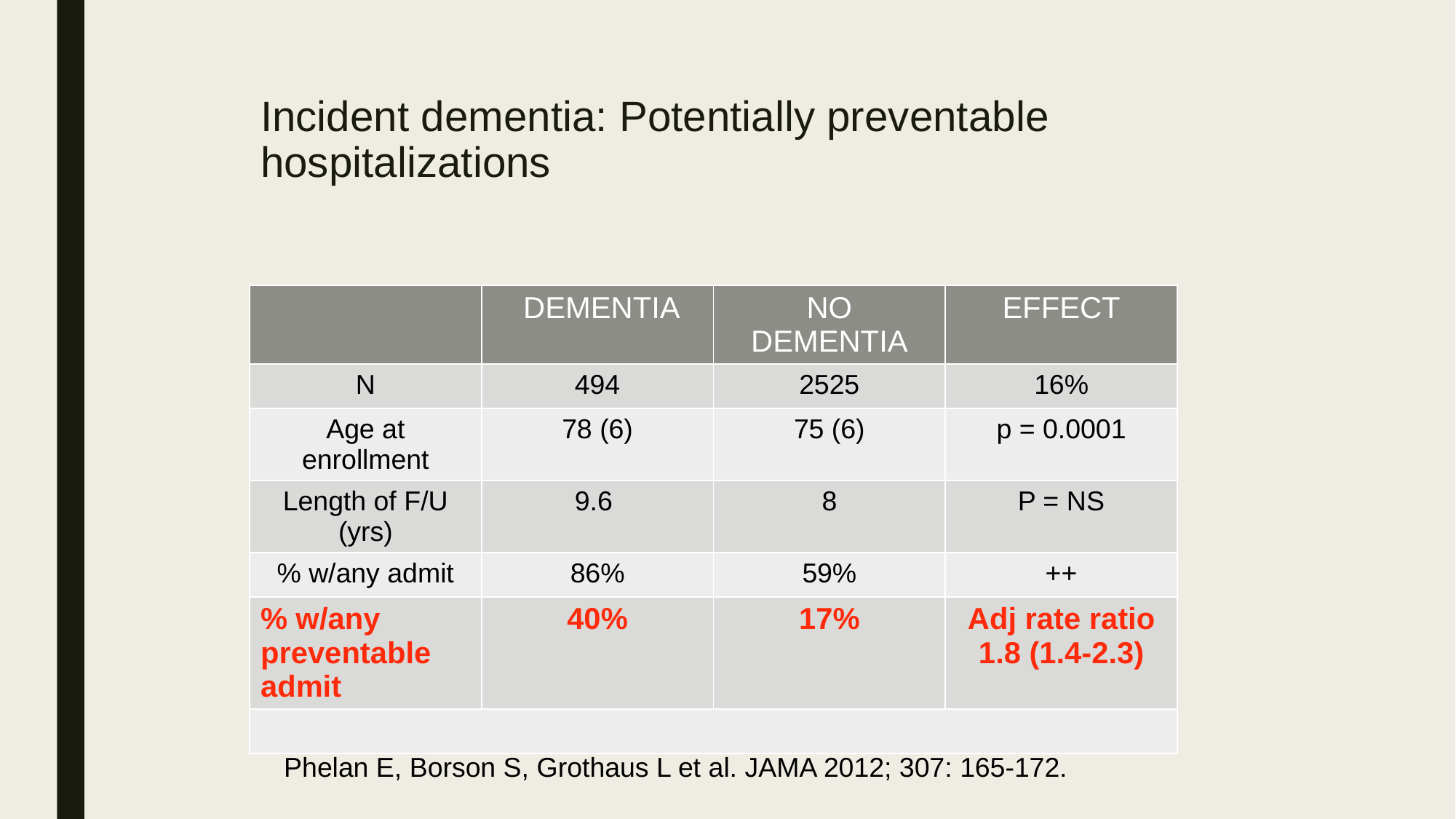

# Incident dementia: Potentially preventable hospitalizations
|  | DEMENTIA | NO DEMENTIA | EFFECT |
| --- | --- | --- | --- |
| N | 494 | 2525 | 16% |
| Age at enrollment | 78 (6) | 75 (6) | p = 0.0001 |
| Length of F/U (yrs) | 9.6 | 8 | P = NS |
| % w/any admit | 86% | 59% | ++ |
| % w/any preventable admit | 40% | 17% | Adj rate ratio 1.8 (1.4-2.3) |
|  |  |  |  |
Phelan E, Borson S, Grothaus L et al. JAMA 2012; 307: 165-172.